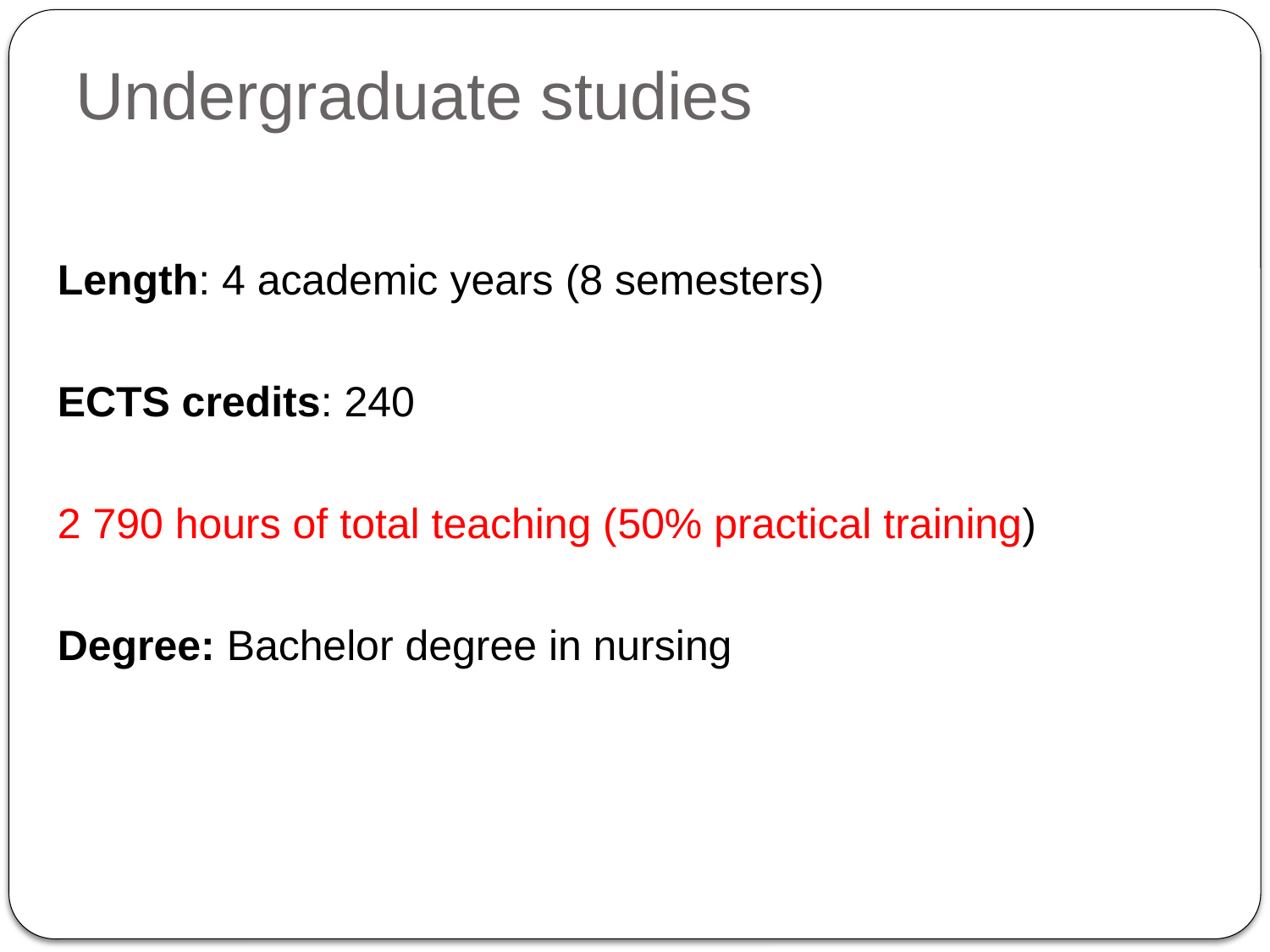

# Undergraduate studies
Length: 4 academic years (8 semesters)

ECTS credits: 240

2 790 hours of total teaching (50% practical training)

Degree: Bachelor degree in nursing